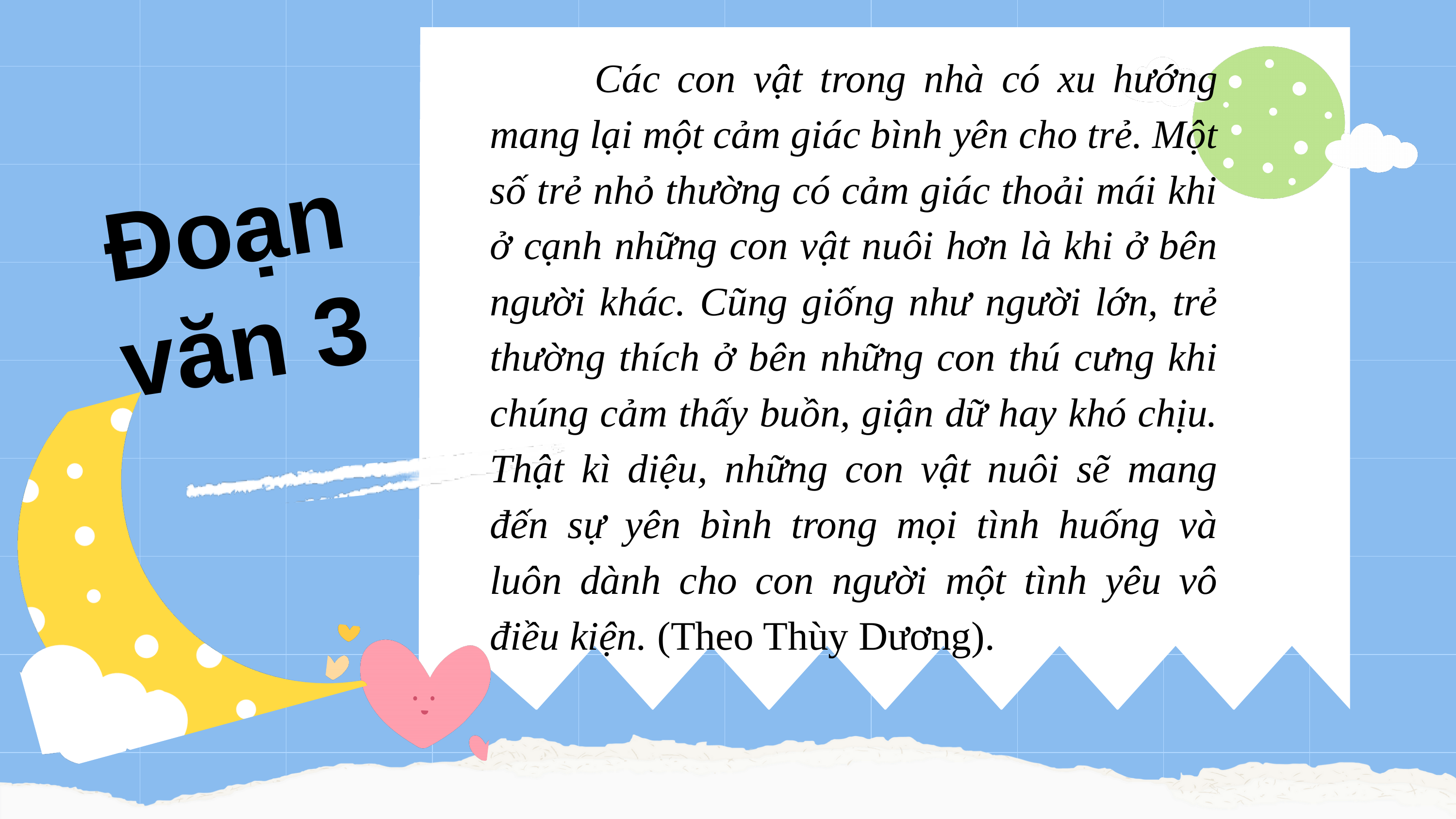

|  |  |  |  |  |  |  |  |  |  |
| --- | --- | --- | --- | --- | --- | --- | --- | --- | --- |
|  |  |  |  |  |  |  |  |  |  |
|  |  |  |  |  |  |  |  |  |  |
|  |  |  |  |  |  |  |  |  |  |
|  |  |  |  |  |  |  |  |  |  |
|  |  |  |  |  |  |  |  |  |  |
|  |  |  |  |  |  |  |  |  |  |
|  |  |  |  |  |  |  |  |  |  |
|  |  |  |  |  |  |  |  |  |  |

      Các con vật trong nhà có xu hướng mang lại một cảm giác bình yên cho trẻ. Một số trẻ nhỏ thường có cảm giác thoải mái khi ở cạnh những con vật nuôi hơn là khi ở bên người khác. Cũng giống như người lớn, trẻ thường thích ở bên những con thú cưng khi chúng cảm thấy buồn, giận dữ hay khó chịu. Thật kì diệu, những con vật nuôi sẽ mang đến sự yên bình trong mọi tình huống và luôn dành cho con người một tình yêu vô điều kiện. (Theo Thùy Dương).

Đoạn văn 3